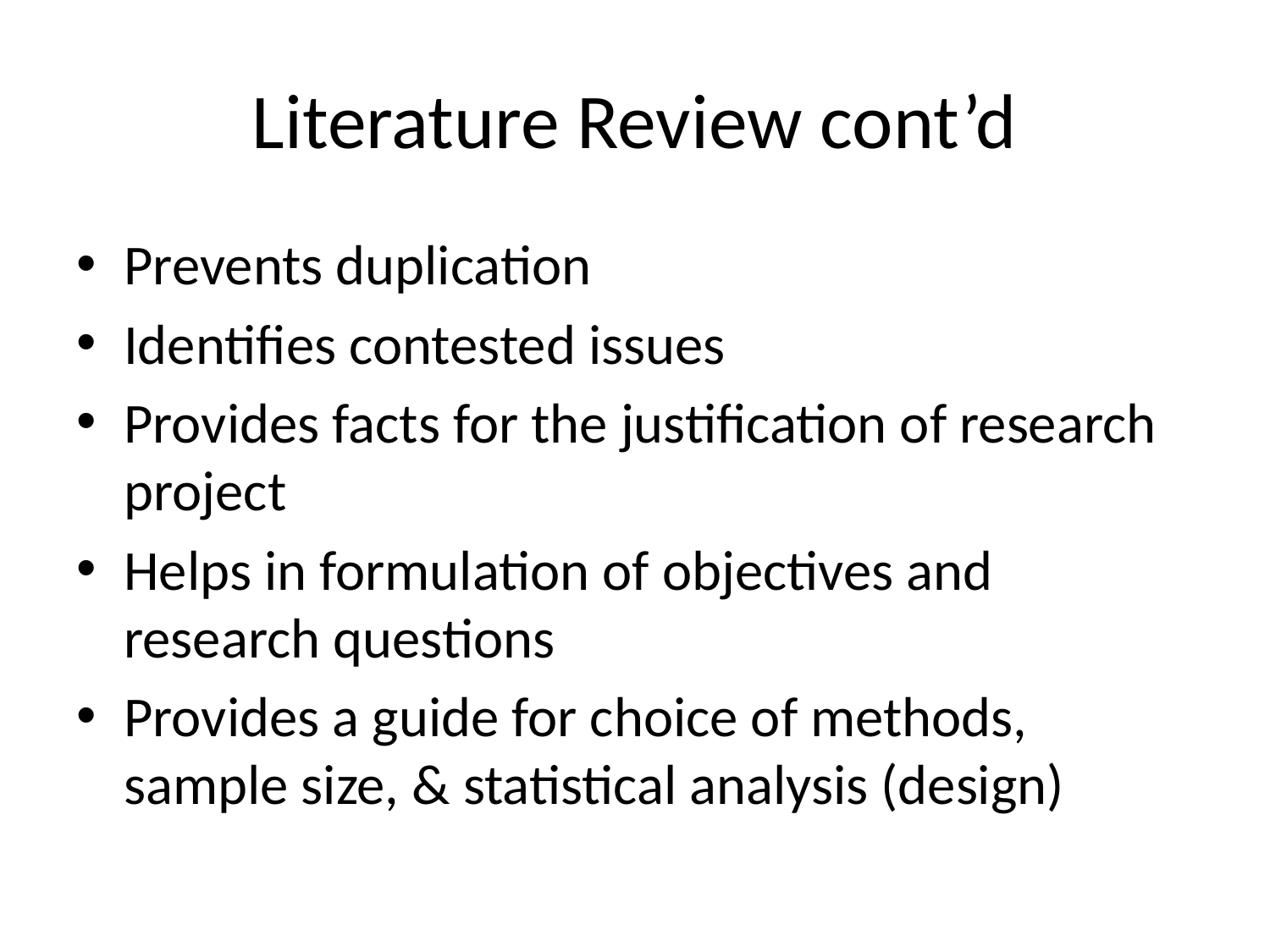

# Literature Review cont’d
Prevents duplication
Identifies contested issues
Provides facts for the justification of research project
Helps in formulation of objectives and research questions
Provides a guide for choice of methods, sample size, & statistical analysis (design)